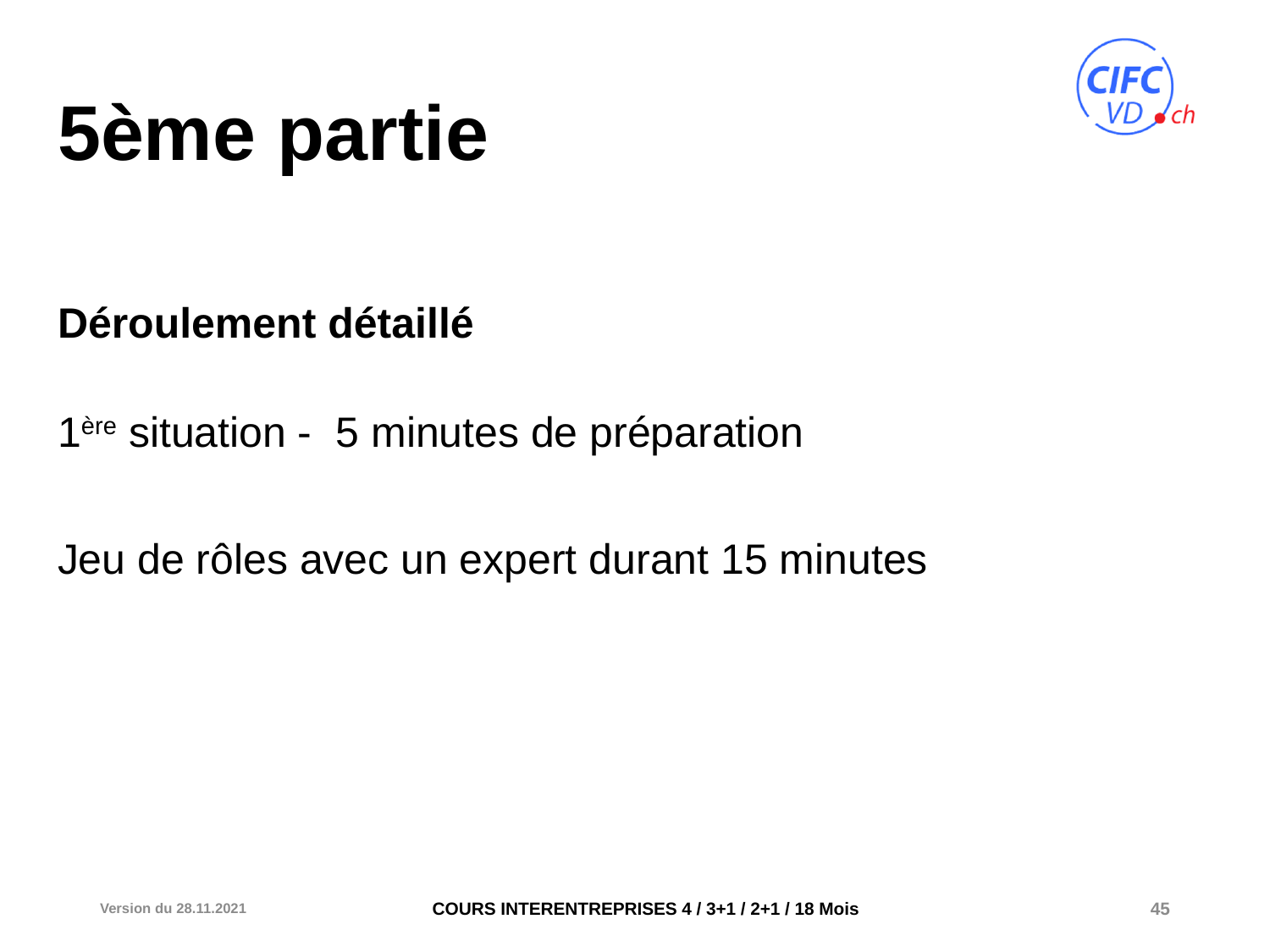

# 5ème partie

Déroulement détaillé

1ère situation -  5 minutes de préparation

Jeu de rôles avec un expert durant 15 minutes
Version du 28.11.2021
45
COURS INTERENTREPRISES 4 / 3+1 / 2+1 / 18 Mois